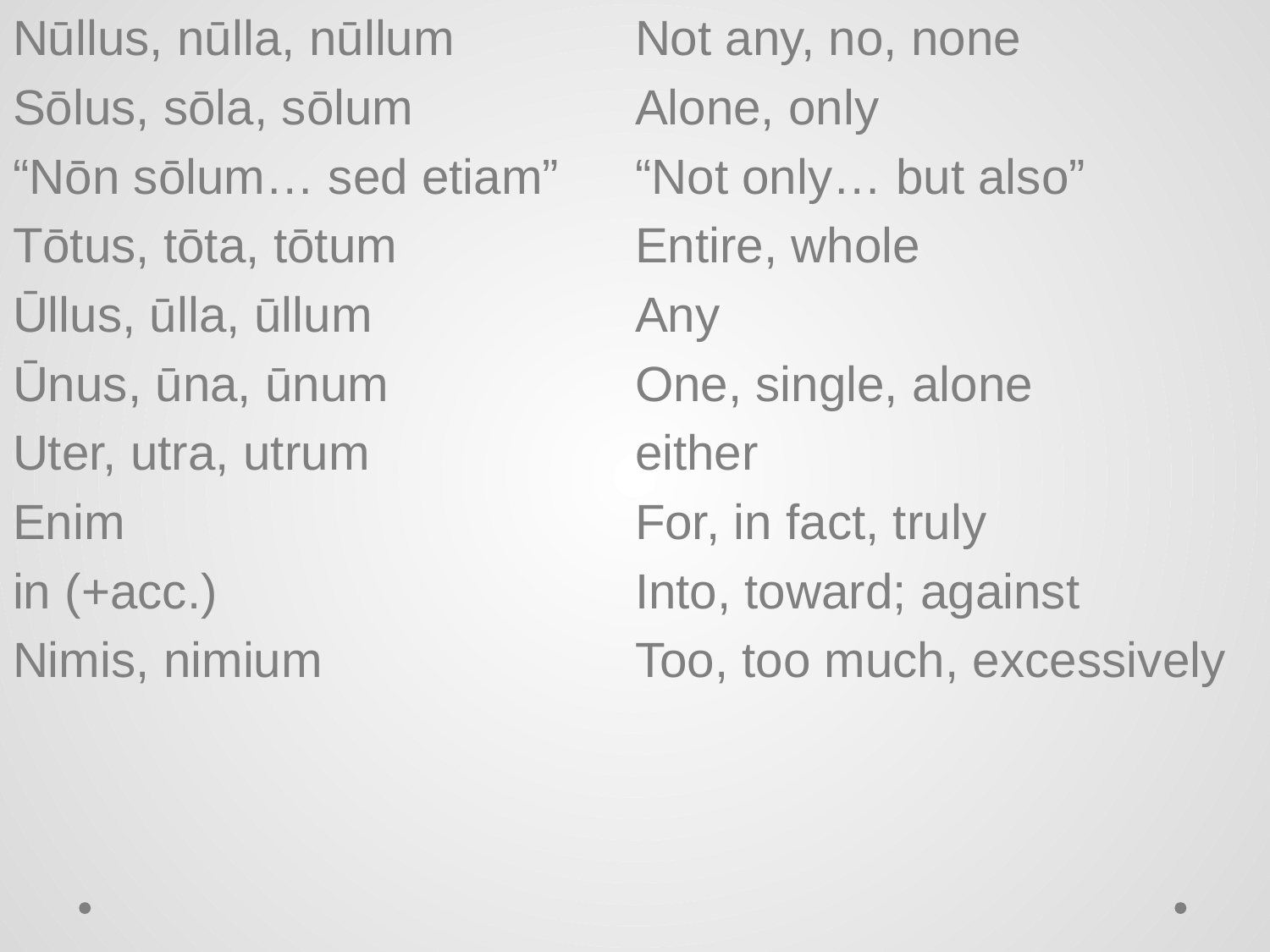

Nūllus, nūlla, nūllum
Sōlus, sōla, sōlum
“Nōn sōlum… sed etiam”
Tōtus, tōta, tōtum
Ūllus, ūlla, ūllum
Ūnus, ūna, ūnum
Uter, utra, utrum
Enim
in (+acc.)
Nimis, nimium

Not any, no, none
Alone, only
“Not only… but also”
Entire, whole
Any
One, single, alone
either
For, in fact, truly
Into, toward; against
Too, too much, excessively